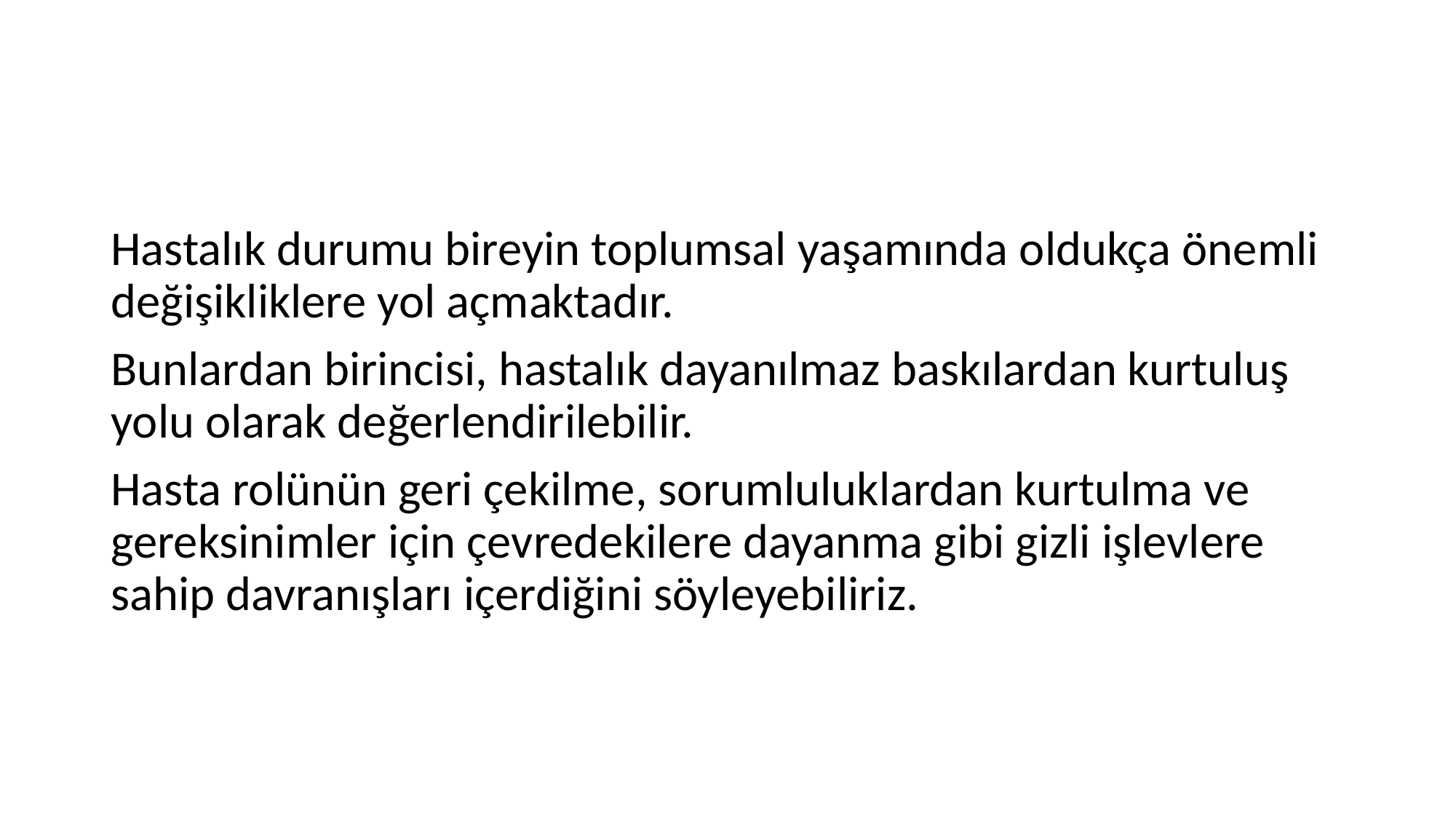

#
Hastalık durumu bireyin toplumsal yaşamında oldukça önemli değişikliklere yol açmaktadır.
Bunlardan birincisi, hastalık dayanılmaz baskılardan kurtuluş yolu olarak değerlendirilebilir.
Hasta rolünün geri çekilme, sorumluluklardan kurtulma ve gereksinimler için çevredekilere dayanma gibi gizli işlevlere sahip davranışları içerdiğini söyleyebiliriz.